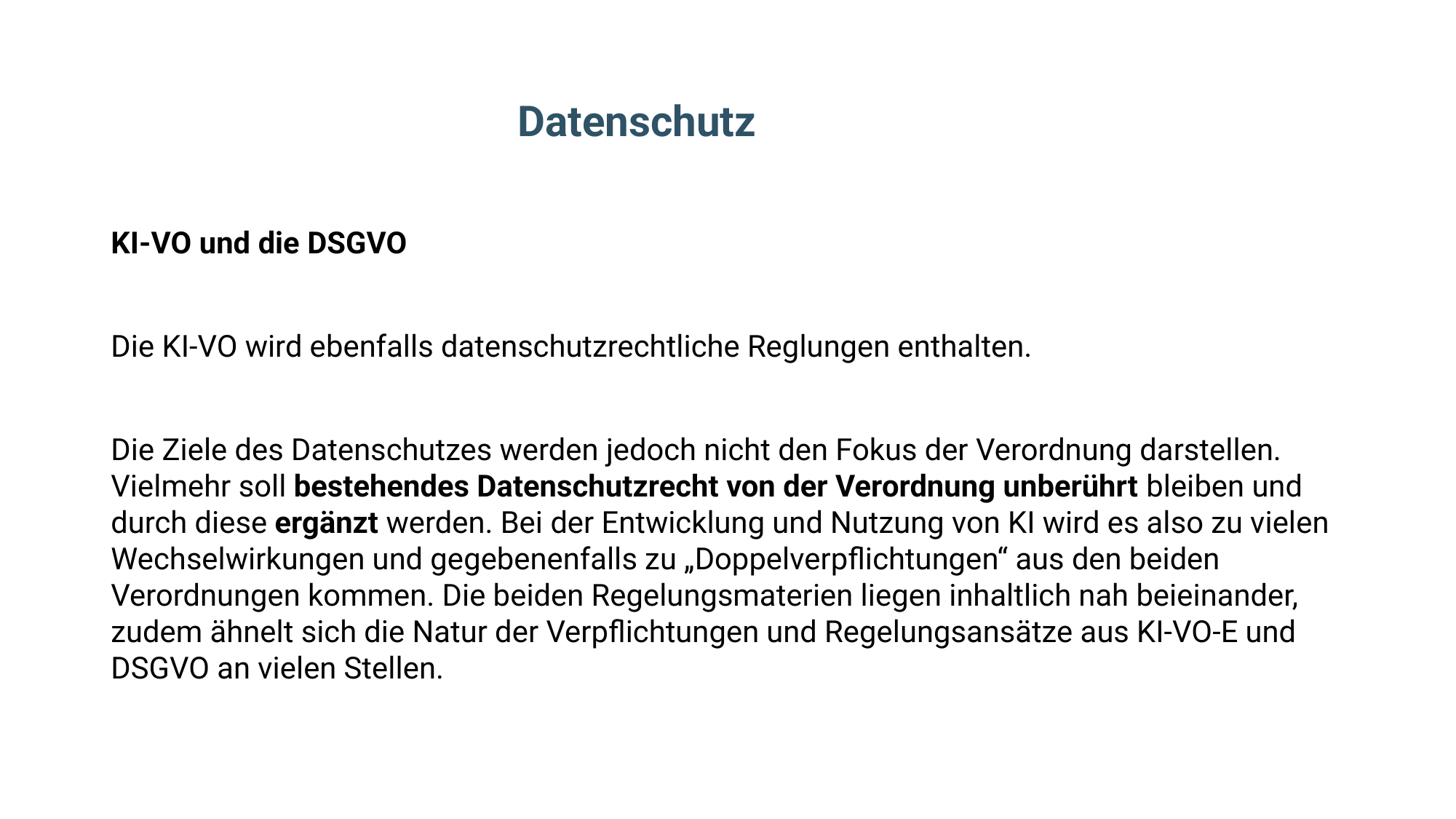

# Datenschutz
KI-VO und die DSGVO

Die KI-VO wird ebenfalls datenschutzrechtliche Reglungen enthalten.

Die Ziele des Datenschutzes werden jedoch nicht den Fokus der Verordnung darstellen. Vielmehr soll bestehendes Datenschutzrecht von der Verordnung unberührt bleiben und durch diese ergänzt werden. Bei der Entwicklung und Nutzung von KI wird es also zu vielen Wechselwirkungen und gegebenenfalls zu „Doppelverpflichtungen“ aus den beiden Verordnungen kommen. Die beiden Regelungsmaterien liegen inhaltlich nah beieinander, zudem ähnelt sich die Natur der Verpflichtungen und Regelungsansätze aus KI-VO-E und DSGVO an vielen Stellen.